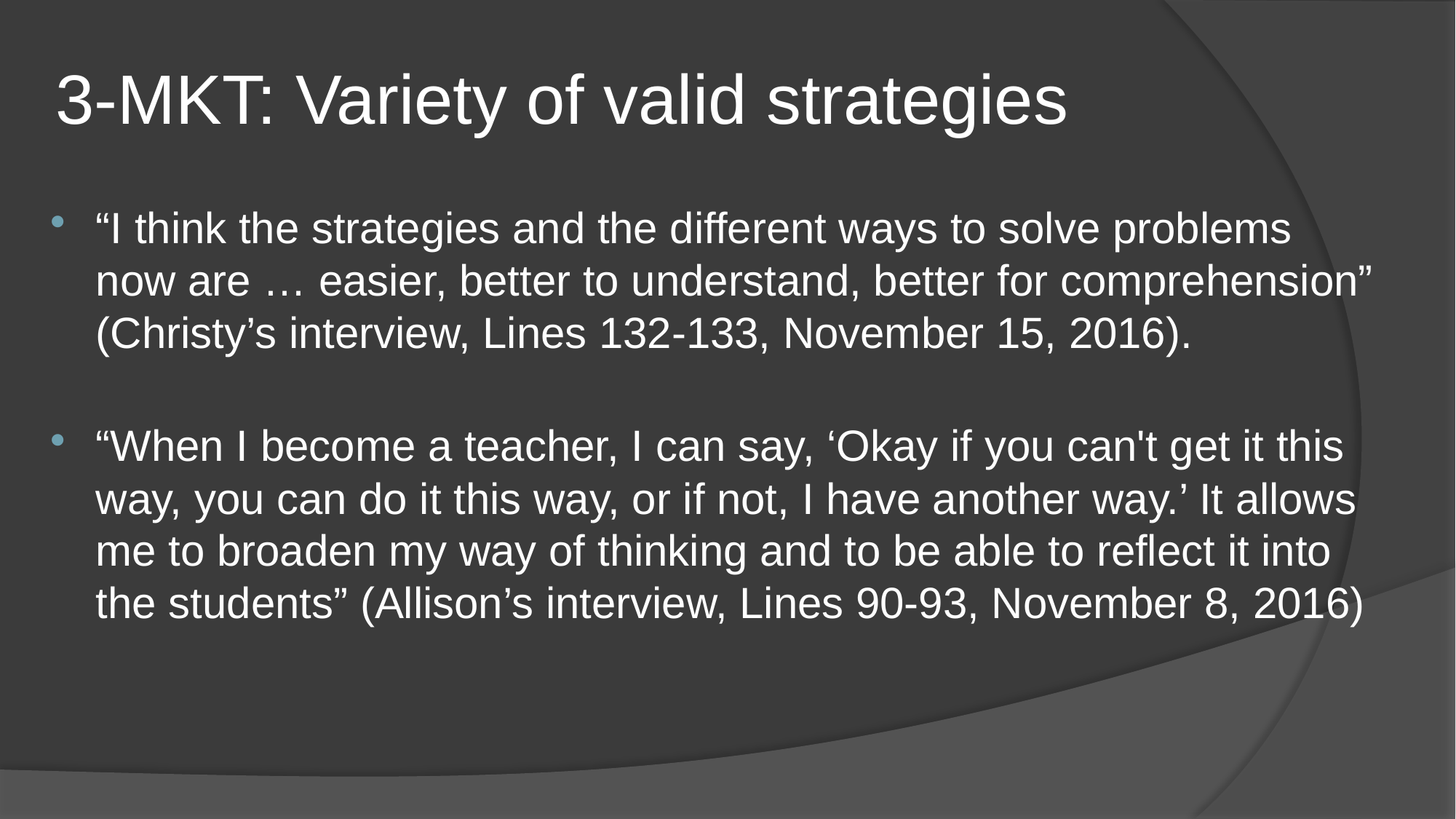

# 3-MKT: Variety of valid strategies
“I think the strategies and the different ways to solve problems now are … easier, better to understand, better for comprehension” (Christy’s interview, Lines 132-133, November 15, 2016).
“When I become a teacher, I can say, ‘Okay if you can't get it this way, you can do it this way, or if not, I have another way.’ It allows me to broaden my way of thinking and to be able to reflect it into the students” (Allison’s interview, Lines 90-93, November 8, 2016)